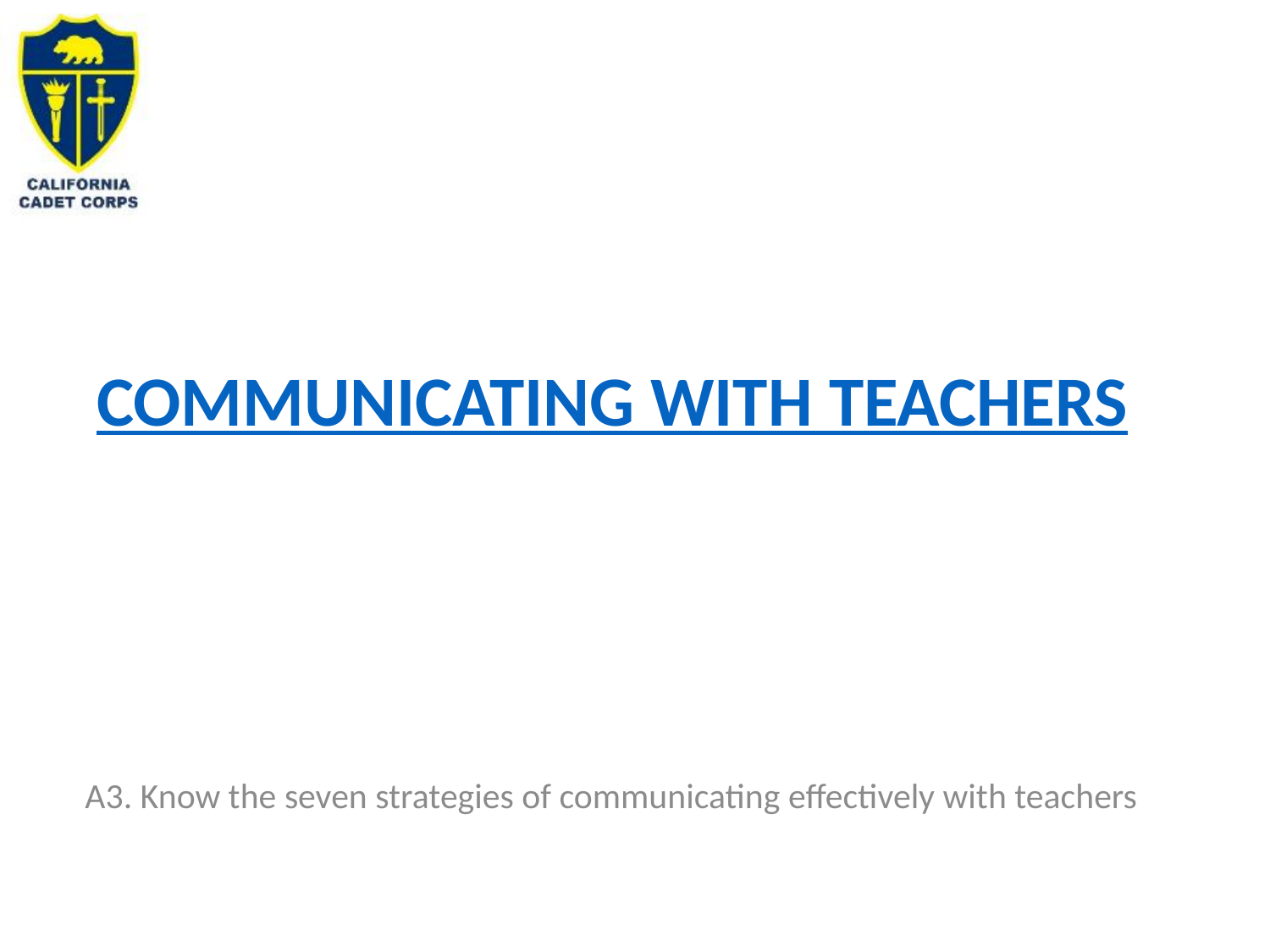

# Communicating with TEachers
A3. Know the seven strategies of communicating effectively with teachers